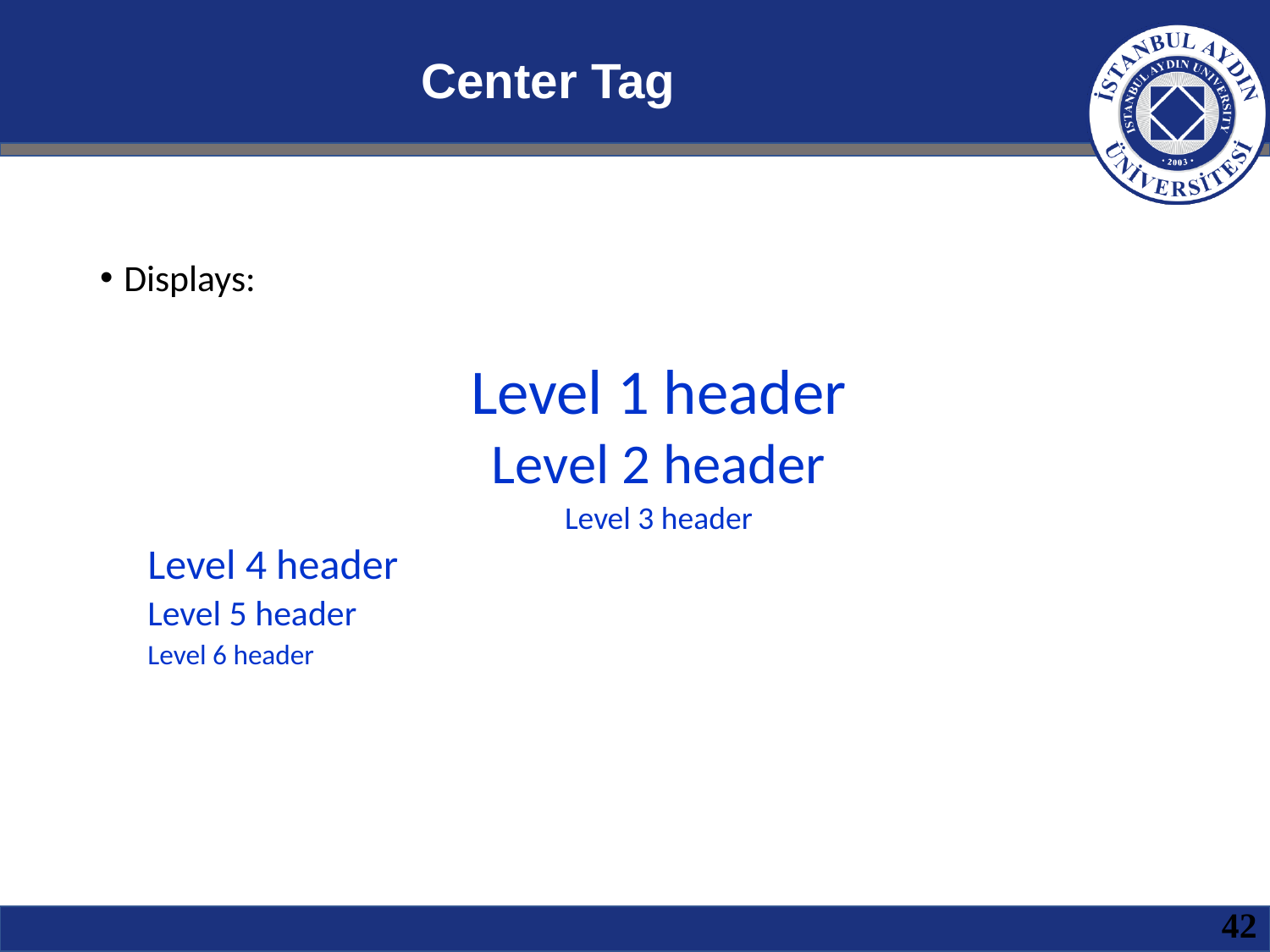

# Center Tag
Displays:

Level 1 header
Level 2 header
Level 3 header
Level 4 header
Level 5 header
Level 6 header

42